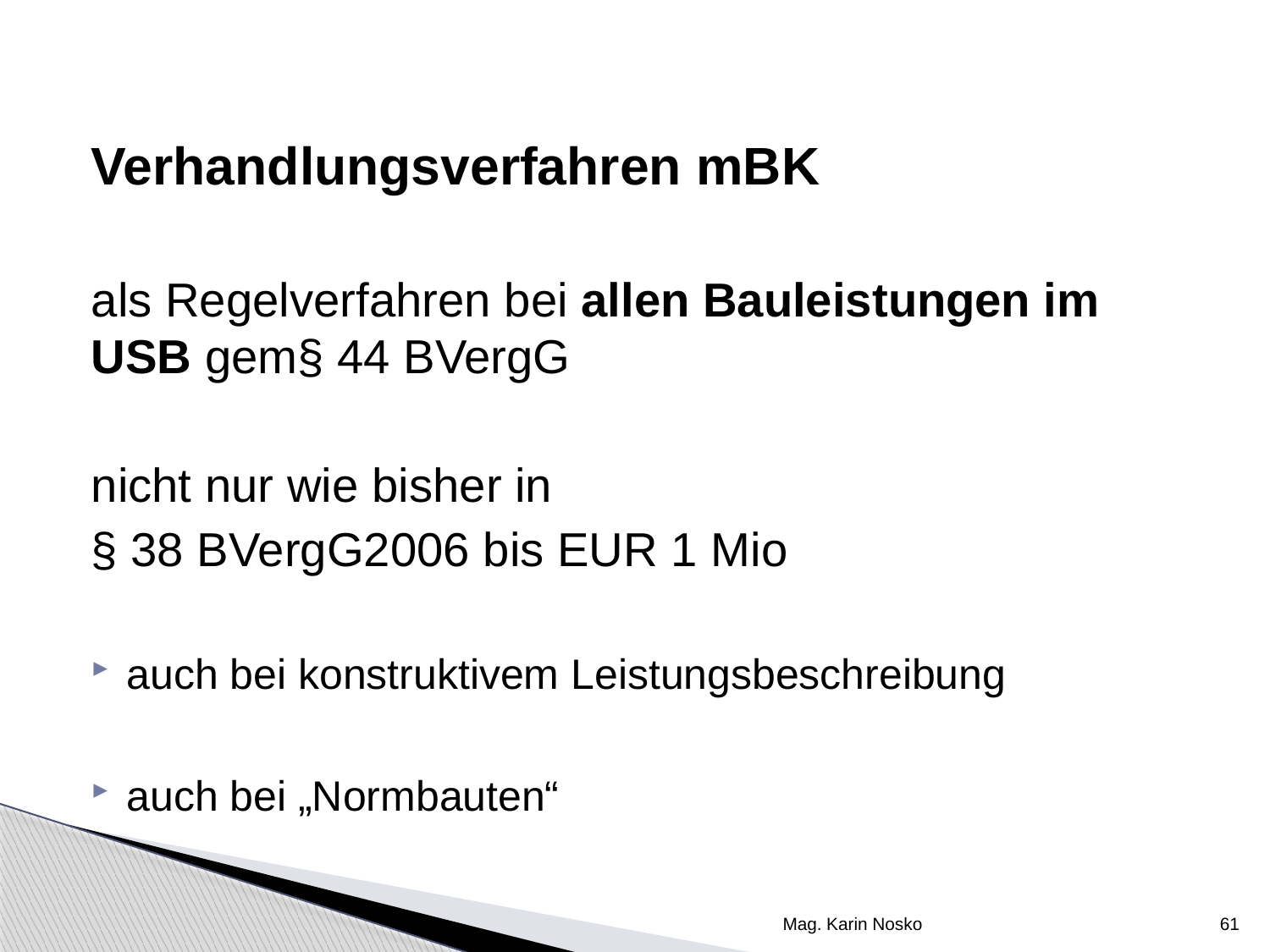

Verhandlungsverfahren mBK

als Regelverfahren bei allen Bauleistungen im USB gem§ 44 BVergG

nicht nur wie bisher in
§ 38 BVergG2006 bis EUR 1 Mio

auch bei konstruktivem Leistungsbeschreibung

auch bei „Normbauten“

Mag. Karin Nosko
61